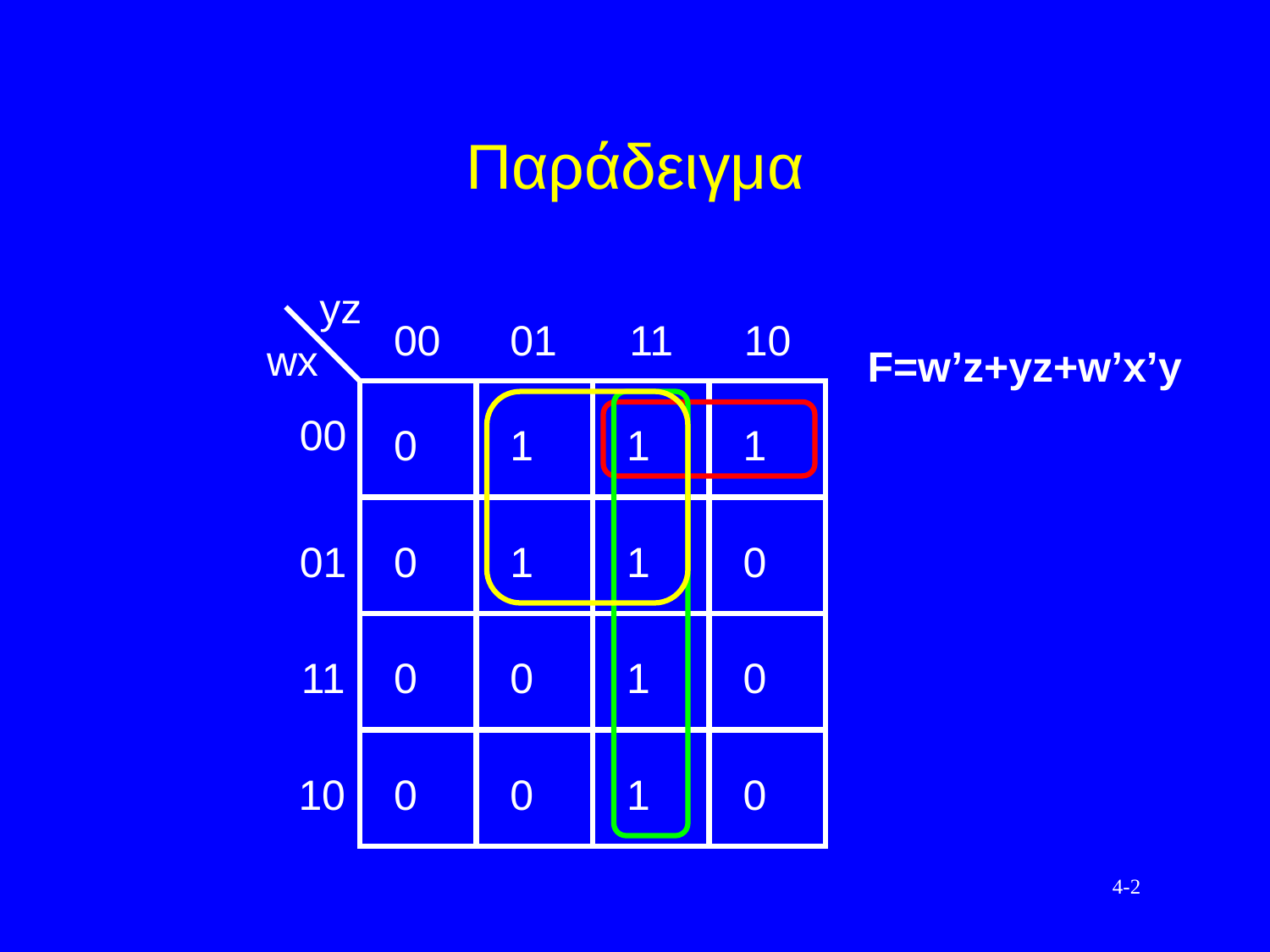

# Παράδειγμα
yz

00
01
11
10
wx
F=w’z+yz+w’x’y

0

1

1

1

00

0

1

1

0
01

0

0

1

0
11

0

0

1

0
10